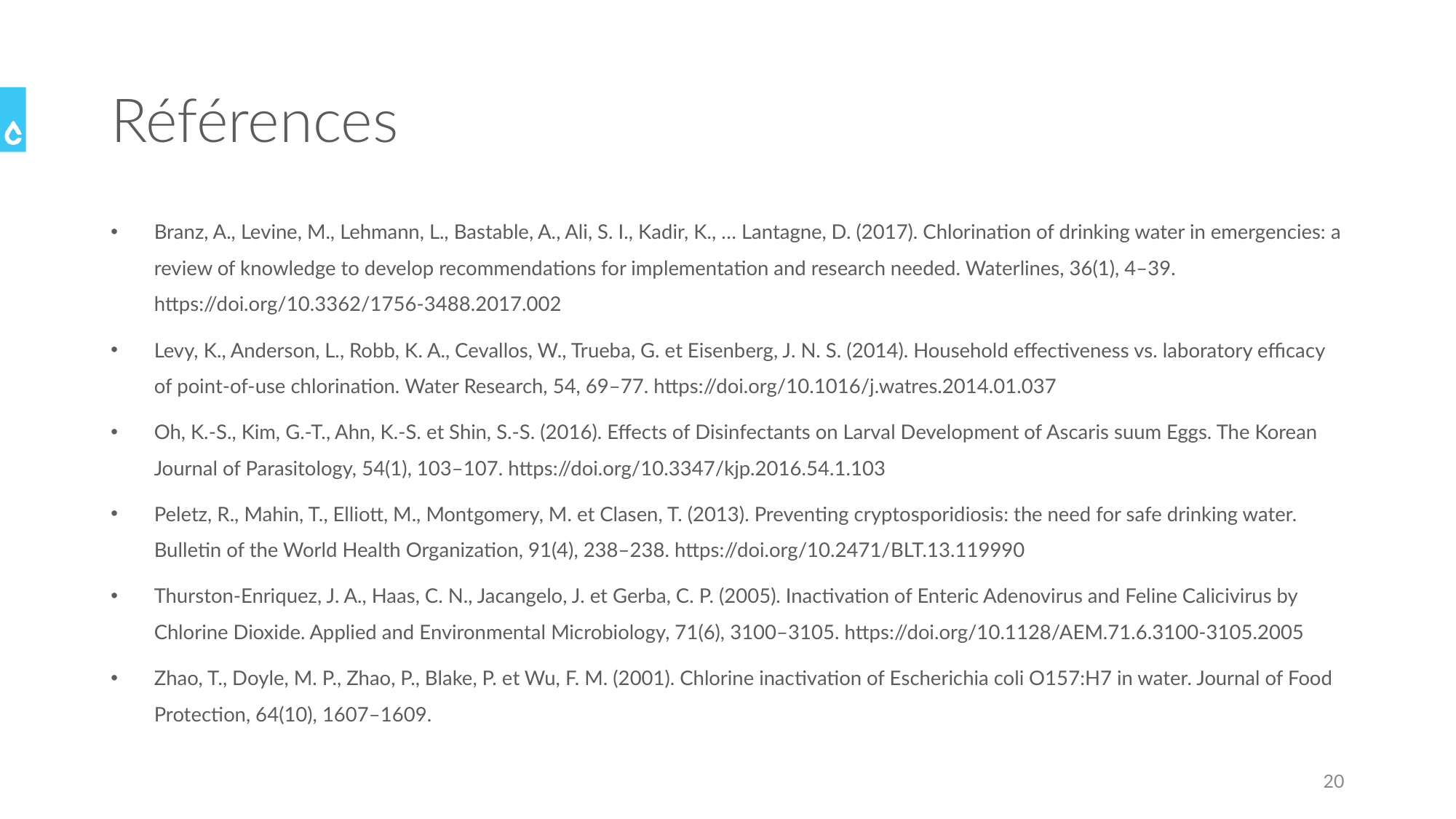

# Références
Branz, A., Levine, M., Lehmann, L., Bastable, A., Ali, S. I., Kadir, K., … Lantagne, D. (2017). Chlorination of drinking water in emergencies: a review of knowledge to develop recommendations for implementation and research needed. Waterlines, 36(1), 4–39. https://doi.org/10.3362/1756-3488.2017.002
Levy, K., Anderson, L., Robb, K. A., Cevallos, W., Trueba, G. et Eisenberg, J. N. S. (2014). Household effectiveness vs. laboratory efficacy of point-of-use chlorination. Water Research, 54, 69–77. https://doi.org/10.1016/j.watres.2014.01.037
Oh, K.-S., Kim, G.-T., Ahn, K.-S. et Shin, S.-S. (2016). Effects of Disinfectants on Larval Development of Ascaris suum Eggs. The Korean Journal of Parasitology, 54(1), 103–107. https://doi.org/10.3347/kjp.2016.54.1.103
Peletz, R., Mahin, T., Elliott, M., Montgomery, M. et Clasen, T. (2013). Preventing cryptosporidiosis: the need for safe drinking water. Bulletin of the World Health Organization, 91(4), 238–238. https://doi.org/10.2471/BLT.13.119990
Thurston-Enriquez, J. A., Haas, C. N., Jacangelo, J. et Gerba, C. P. (2005). Inactivation of Enteric Adenovirus and Feline Calicivirus by Chlorine Dioxide. Applied and Environmental Microbiology, 71(6), 3100–3105. https://doi.org/10.1128/AEM.71.6.3100-3105.2005
Zhao, T., Doyle, M. P., Zhao, P., Blake, P. et Wu, F. M. (2001). Chlorine inactivation of Escherichia coli O157:H7 in water. Journal of Food Protection, 64(10), 1607–1609.
20